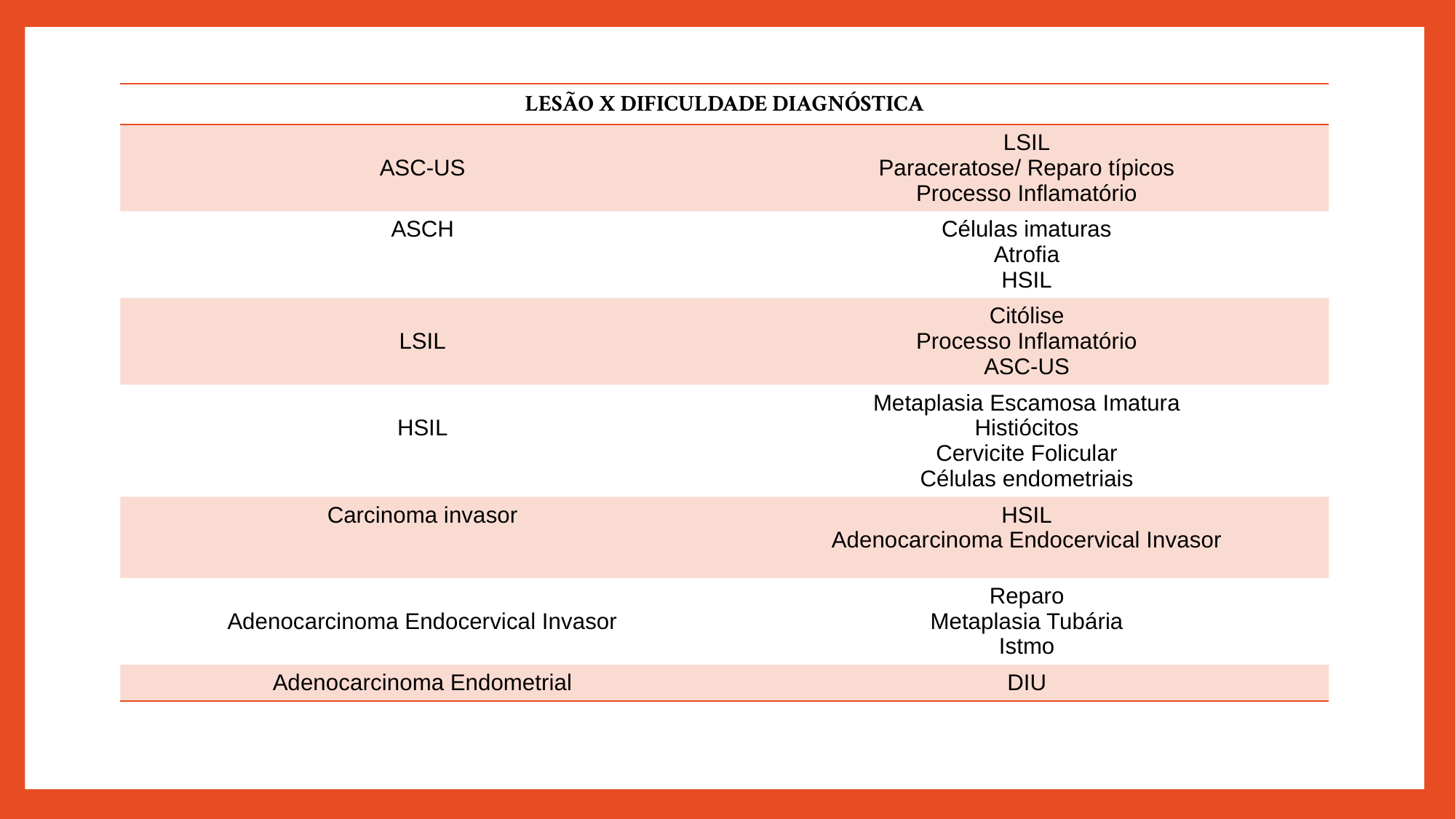

| LESÃO X DIFICULDADE DIAGNÓSTICA |  |
| --- | --- |
| ASC-US | LSIL Paraceratose/ Reparo típicos Processo Inflamatório |
| ASCH | Células imaturas Atrofia HSIL |
| LSIL | Citólise Processo Inflamatório ASC-US |
| HSIL | Metaplasia Escamosa Imatura Histiócitos Cervicite Folicular Células endometriais |
| Carcinoma invasor | HSIL Adenocarcinoma Endocervical Invasor |
| Adenocarcinoma Endocervical Invasor | Reparo Metaplasia Tubária Istmo |
| Adenocarcinoma Endometrial | DIU |